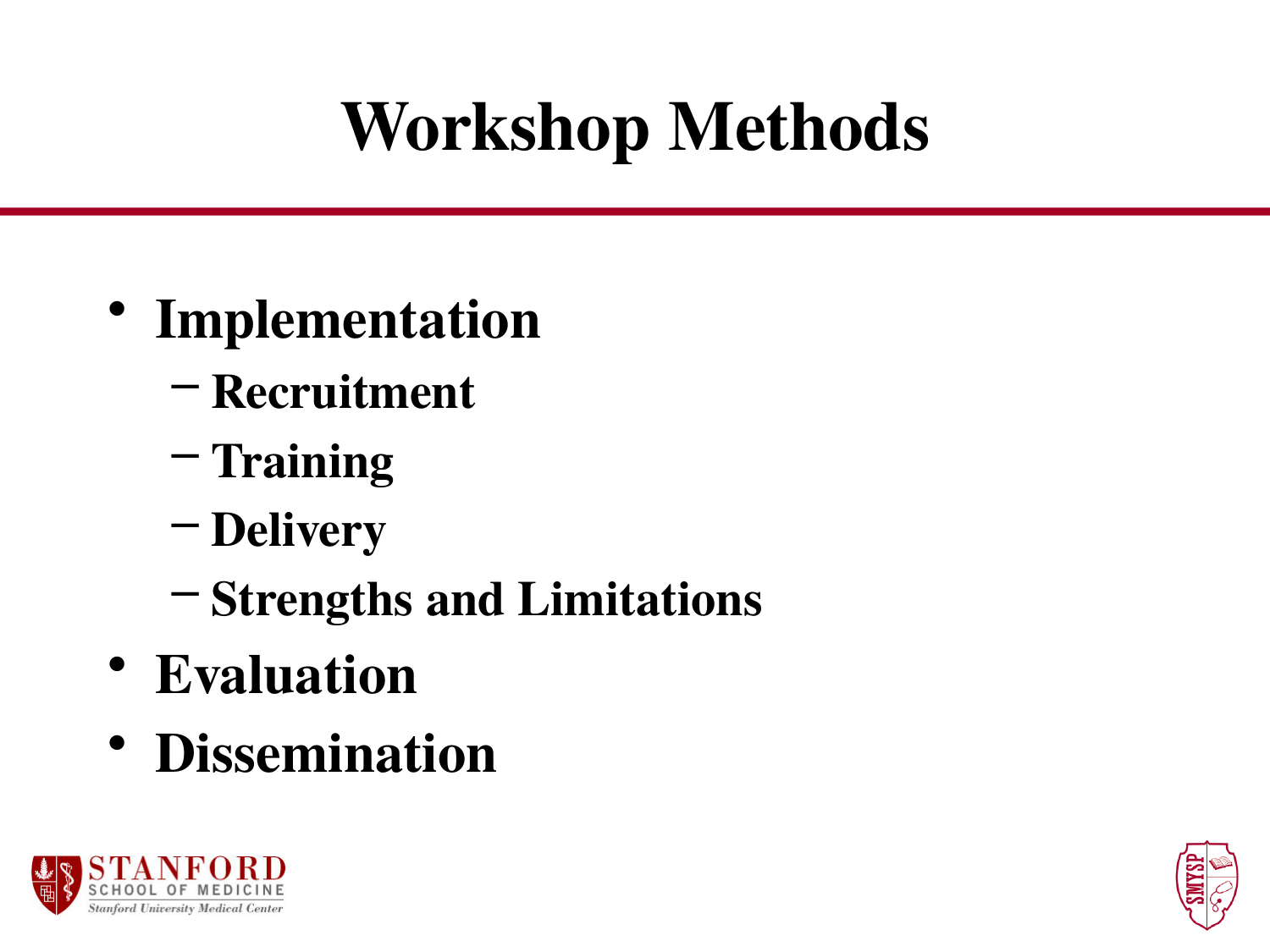

# Workshop Methods
Implementation
Recruitment
Training
Delivery
Strengths and Limitations
Evaluation
Dissemination